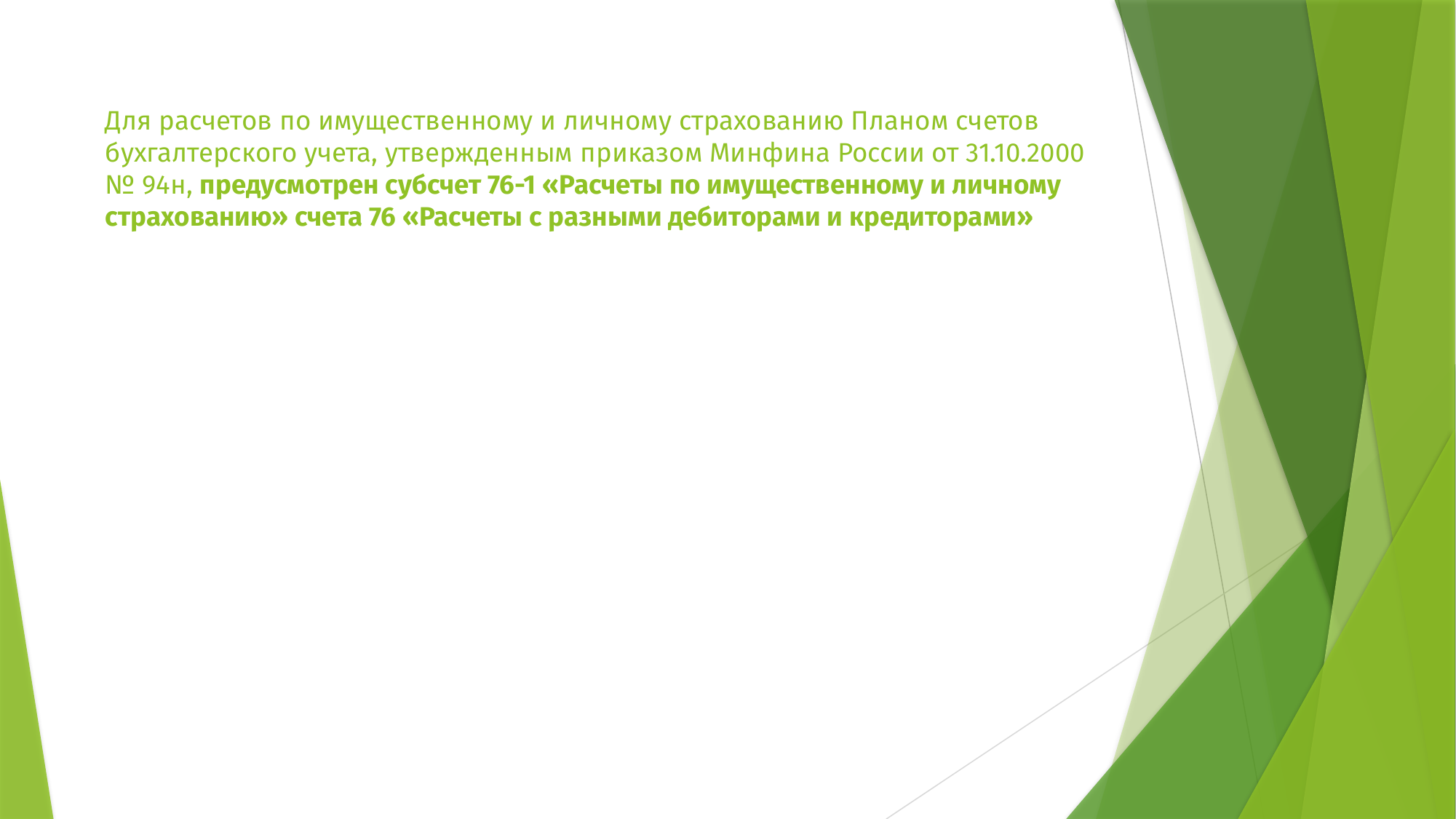

# Для расчетов по имущественному и личному страхованию Планом счетов бухгалтерского учета, утвержденным приказом Минфина России от 31.10.2000 № 94н, предусмотрен субсчет 76-1 «Расчеты по имущественному и личному страхованию» счета 76 «Расчеты с разными дебиторами и кредиторами»